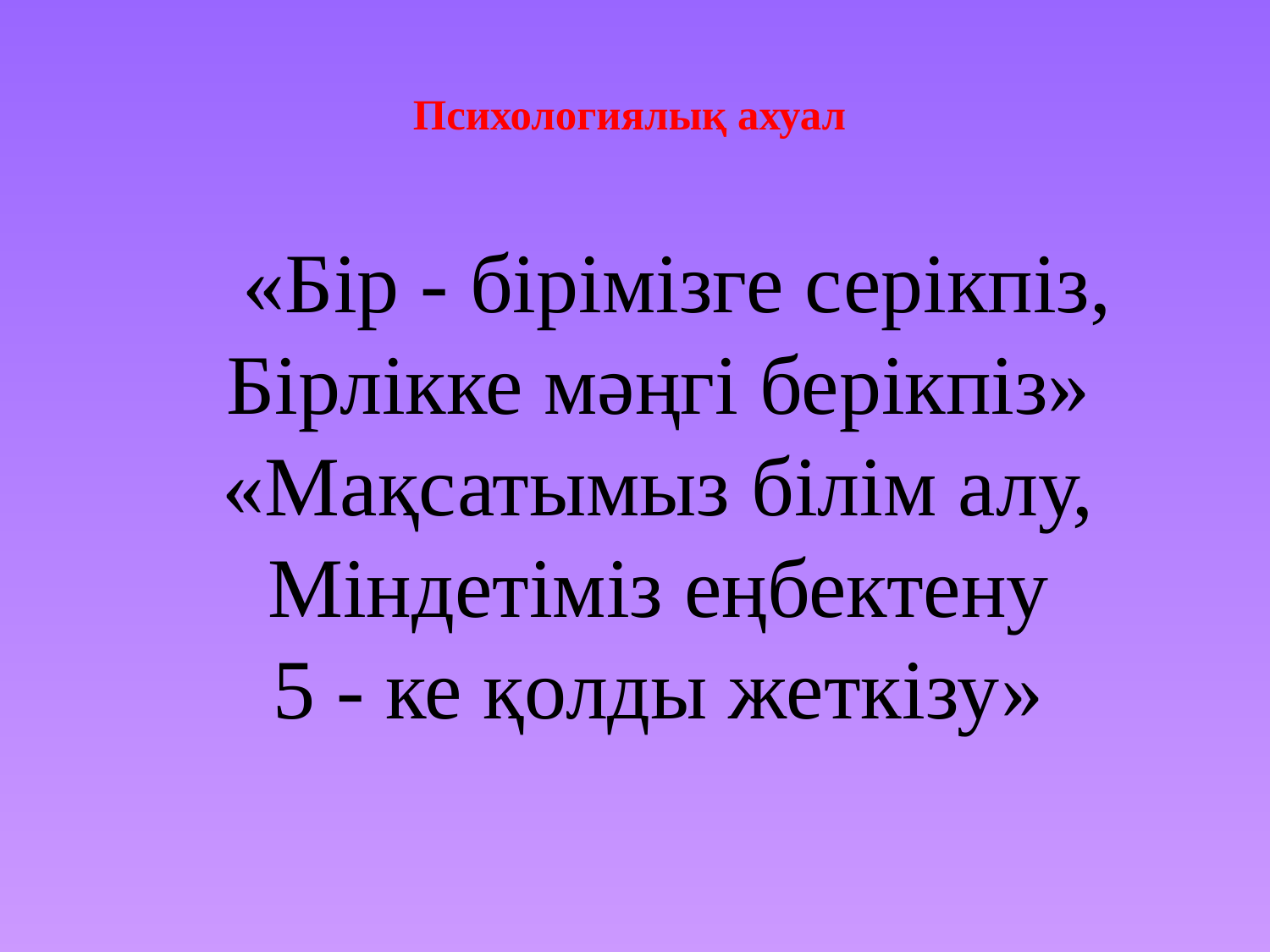

# Психологиялық ахуал
    «Бір - бірімізге серікпіз,
Бірлікке мәңгі берікпіз»
«Мақсатымыз білім алу,
Міндетіміз еңбектену
5 - ке қолды жеткізу»